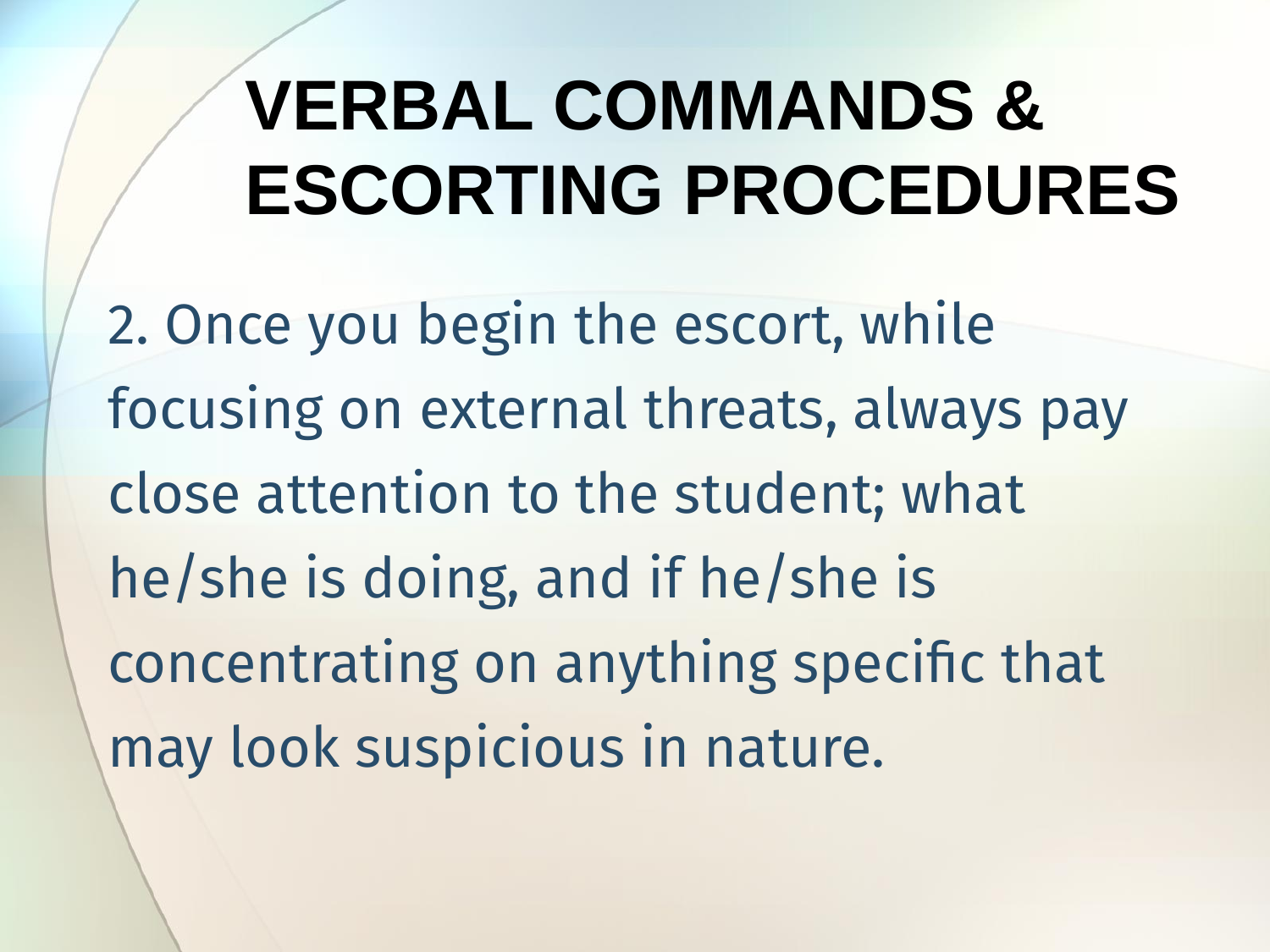

VERBAL COMMANDS & ESCORTING PROCEDURES
2. Once you begin the escort, while focusing on external threats, always pay close attention to the student; what he/she is doing, and if he/she is concentrating on anything specific that may look suspicious in nature.